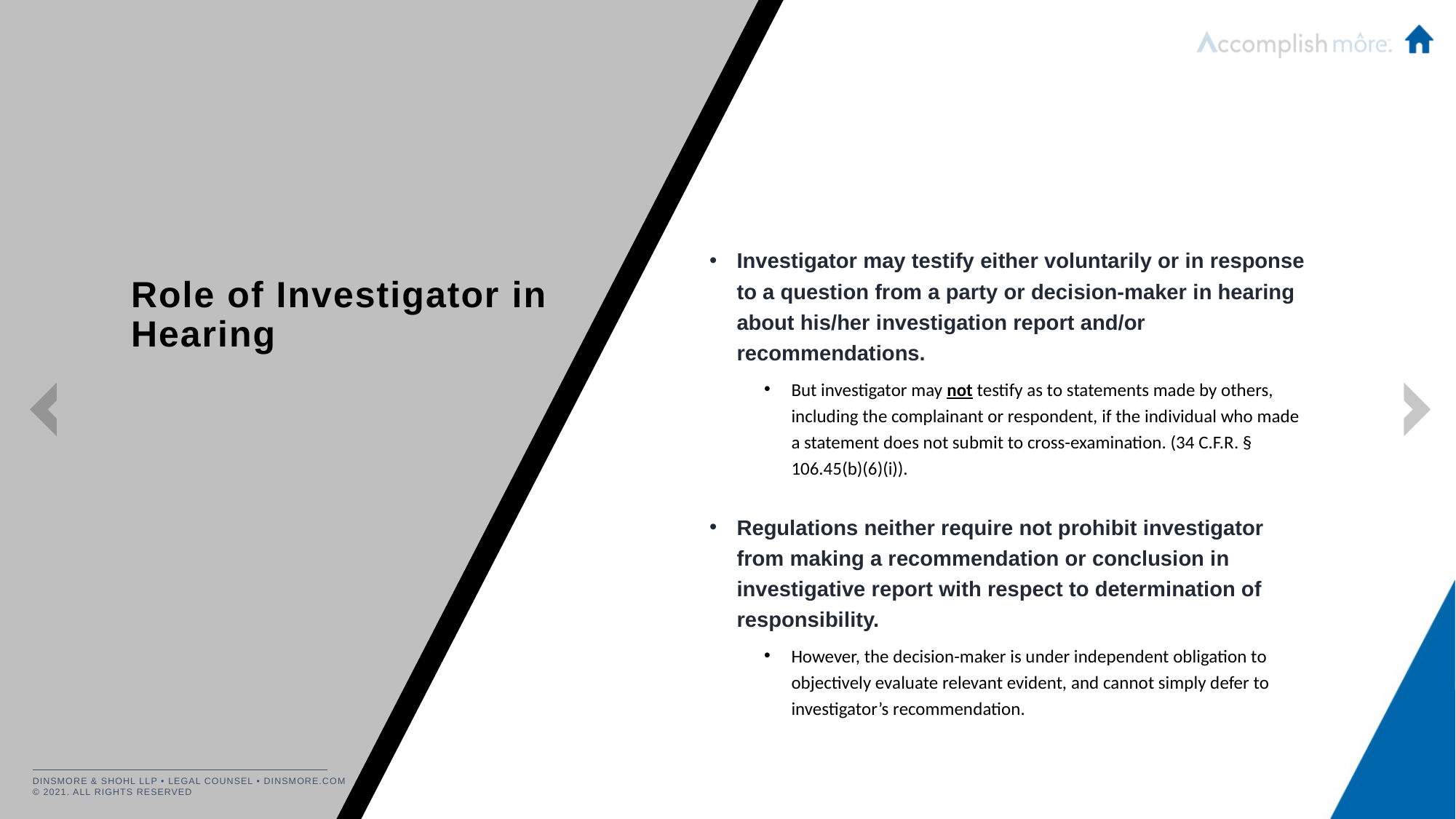

Investigator may testify either voluntarily or in response to a question from a party or decision-maker in hearing about his/her investigation report and/or recommendations.
But investigator may not testify as to statements made by others, including the complainant or respondent, if the individual who made a statement does not submit to cross-examination. (34 C.F.R. § 106.45(b)(6)(i)).
Regulations neither require not prohibit investigator from making a recommendation or conclusion in investigative report with respect to determination of responsibility.
However, the decision-maker is under independent obligation to objectively evaluate relevant evident, and cannot simply defer to investigator’s recommendation.
# Role of Investigator in Hearing